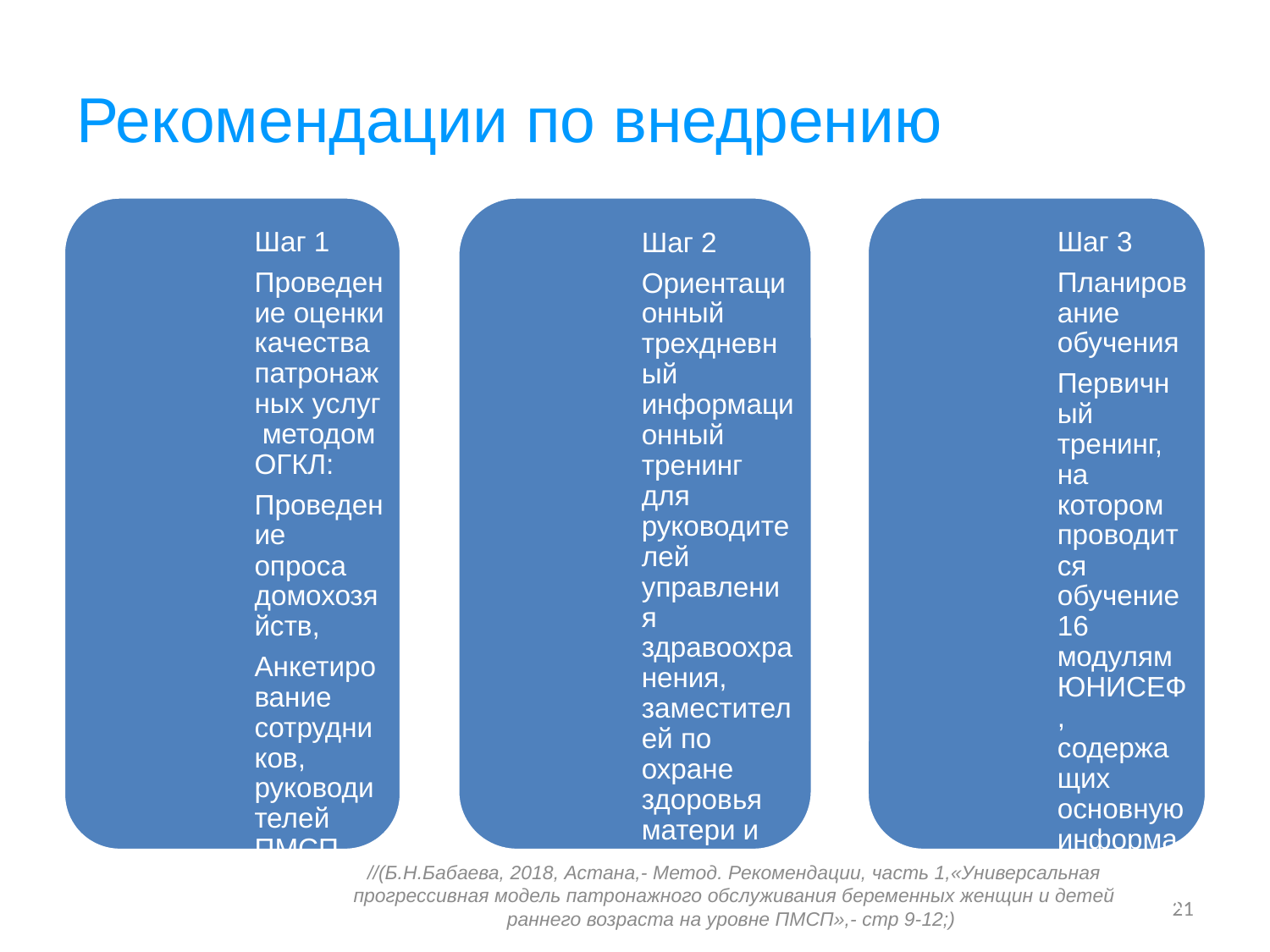

# Рекомендации по внедрению
Шаг 1
Проведение оценки качества патронажных услуг  методом ОГКЛ:
Проведение опроса домохозяйств,
Анкетирование сотрудников, руководителей ПМСП,
Оценка исходной ситуации и расчет потребности в кадрах на уровне каждого учреждения
Шаг 2
Ориентационный трехдневный информационный тренинг для руководителей управления здравоохранения, заместителей по охране здоровья матери и ребенка, главных педиатров и первых руководителей учреждений ПМСП.

Шаг 3
Планирование обучения
Первичный тренинг, на котором проводится обучение 16 модулям ЮНИСЕФ, содержащих основную информацию для патронажной сестры по программе, проводится с отрывом от производстства в 2 этапа.

//(Б.Н.Бабаева, 2018, Астана,- Метод. Рекомендации, часть 1,«Универсальная прогрессивная модель патронажного обслуживания беременных женщин и детей раннего возраста на уровне ПМСП»,- стр 9-12;)

21